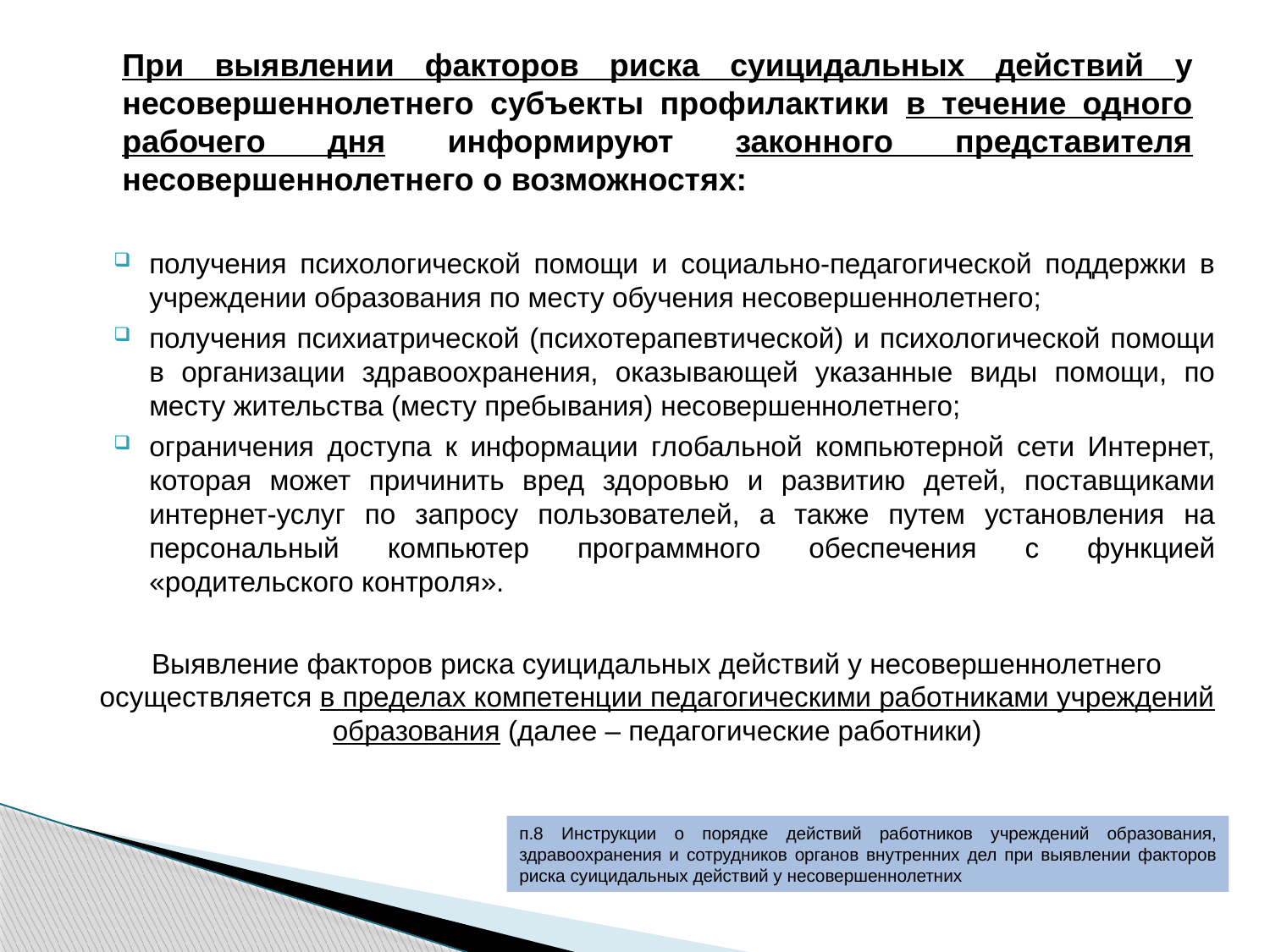

# При выявлении факторов риска суицидальных действий у несовершеннолетнего субъекты профилактики в течение одного рабочего дня информируют законного представителя несовершеннолетнего о возможностях:
получения психологической помощи и социально-педагогической поддержки в учреждении образования по месту обучения несовершеннолетнего;
получения психиатрической (психотерапевтической) и психологической помощи в организации здравоохранения, оказывающей указанные виды помощи, по месту жительства (месту пребывания) несовершеннолетнего;
ограничения доступа к информации глобальной компьютерной сети Интернет, которая может причинить вред здоровью и развитию детей, поставщиками интернет-услуг по запросу пользователей, а также путем установления на персональный компьютер программного обеспечения с функцией «родительского контроля».

Выявление факторов риска суицидальных действий у несовершеннолетнего осуществляется в пределах компетенции педагогическими работниками учреждений образования (далее – педагогические работники)

п.8 Инструкции о порядке действий работников учреждений образования, здравоохранения и сотрудников органов внутренних дел при выявлении факторов риска суицидальных действий у несовершеннолетних